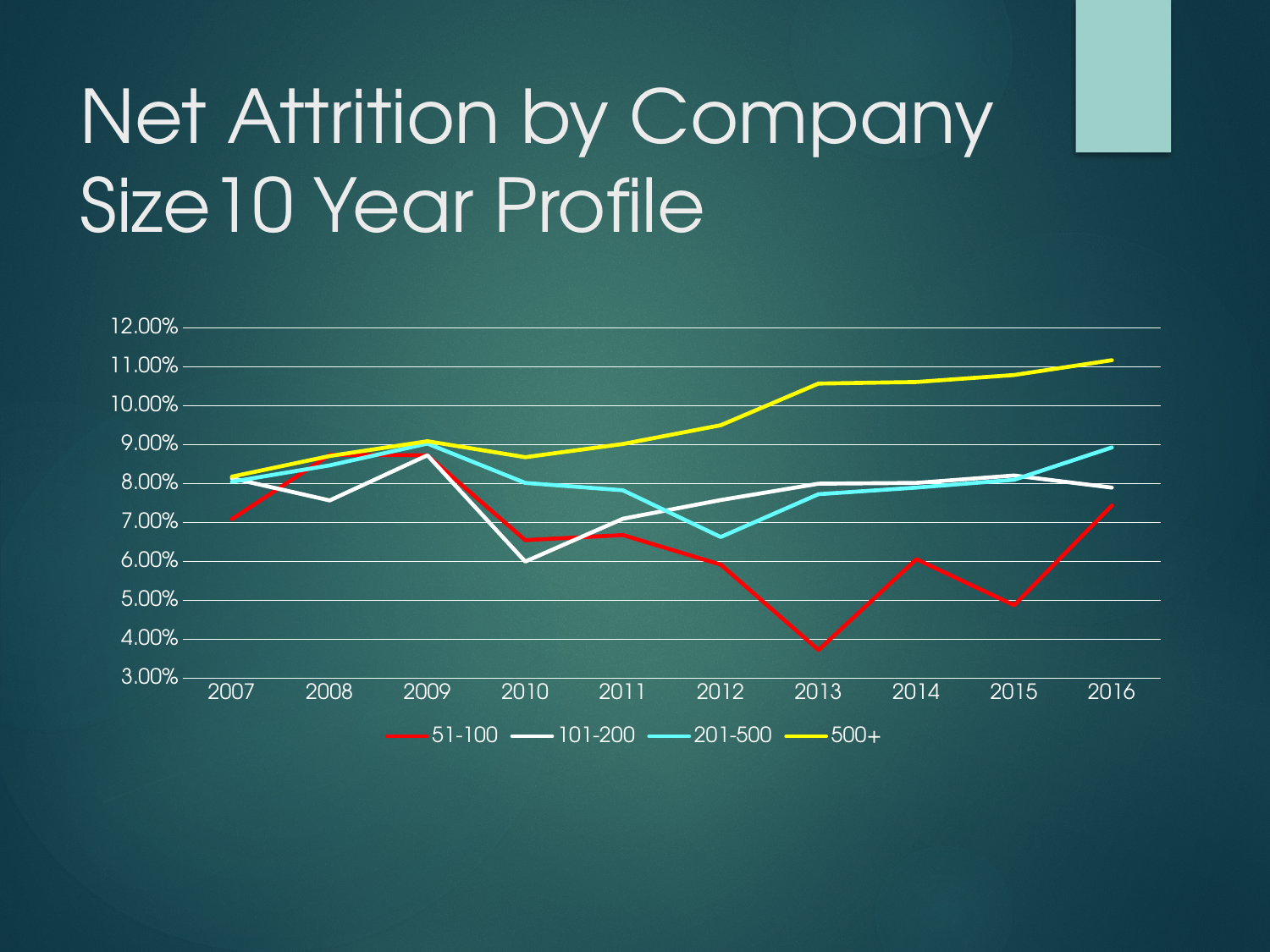

# Net Attrition by Company Size10 Year Profile

### Chart

| Category | 51-100 | 101-200 | 201-500 | 500+ |
|---|---|---|---|---|
| 2007 | 0.0709 | 0.0814 | 0.0805 | 0.0818 |
| 2008 | 0.0874 | 0.0757 | 0.0847 | 0.0871 |
| 2009 | 0.0873 | 0.0873 | 0.0903 | 0.0909 |
| 2010 | 0.0655 | 0.06 | 0.0802 | 0.0868 |
| 2011 | 0.0668 | 0.071 | 0.0783 | 0.0902 |
| 2012 | 0.0592 | 0.0758 | 0.0663 | 0.095 |
| 2013 | 0.0373 | 0.08 | 0.0773 | 0.1057 |
| 2014 | 0.0606 | 0.0802 | 0.079 | 0.1061 |
| 2015 | 0.0488 | 0.0821 | 0.081 | 0.1079 |
| 2016 | 0.0744 | 0.079 | 0.0893 | 0.1117 |